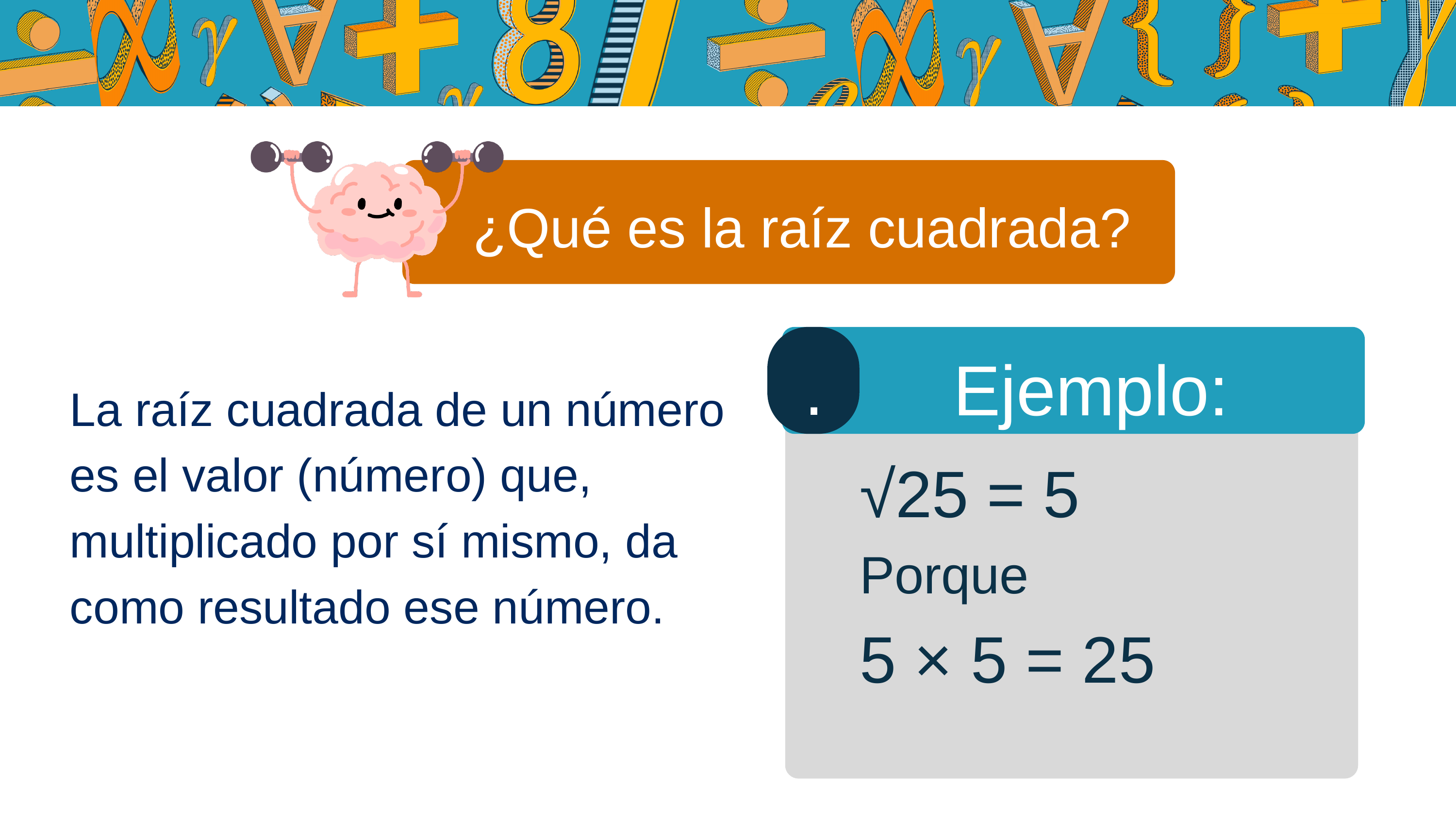

¿Qué es la raíz cuadrada?

Ejemplo:
.
La raíz cuadrada de un número es el valor (número) que, multiplicado por sí mismo, da como resultado ese número.

√25 = 5
Porque
5 × 5 = 25